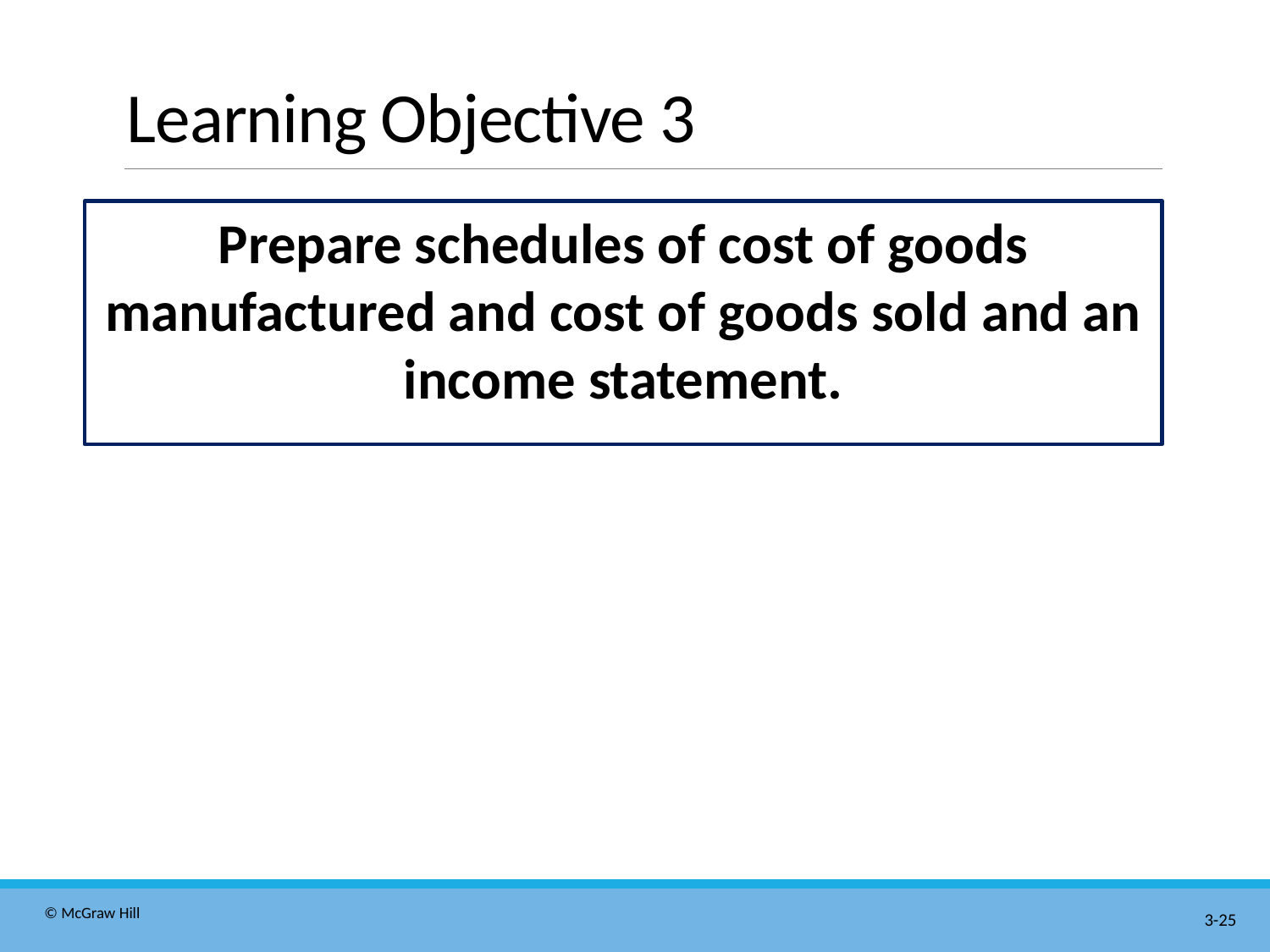

# Learning Objective 3
Prepare schedules of cost of goods manufactured and cost of goods sold and an income statement.